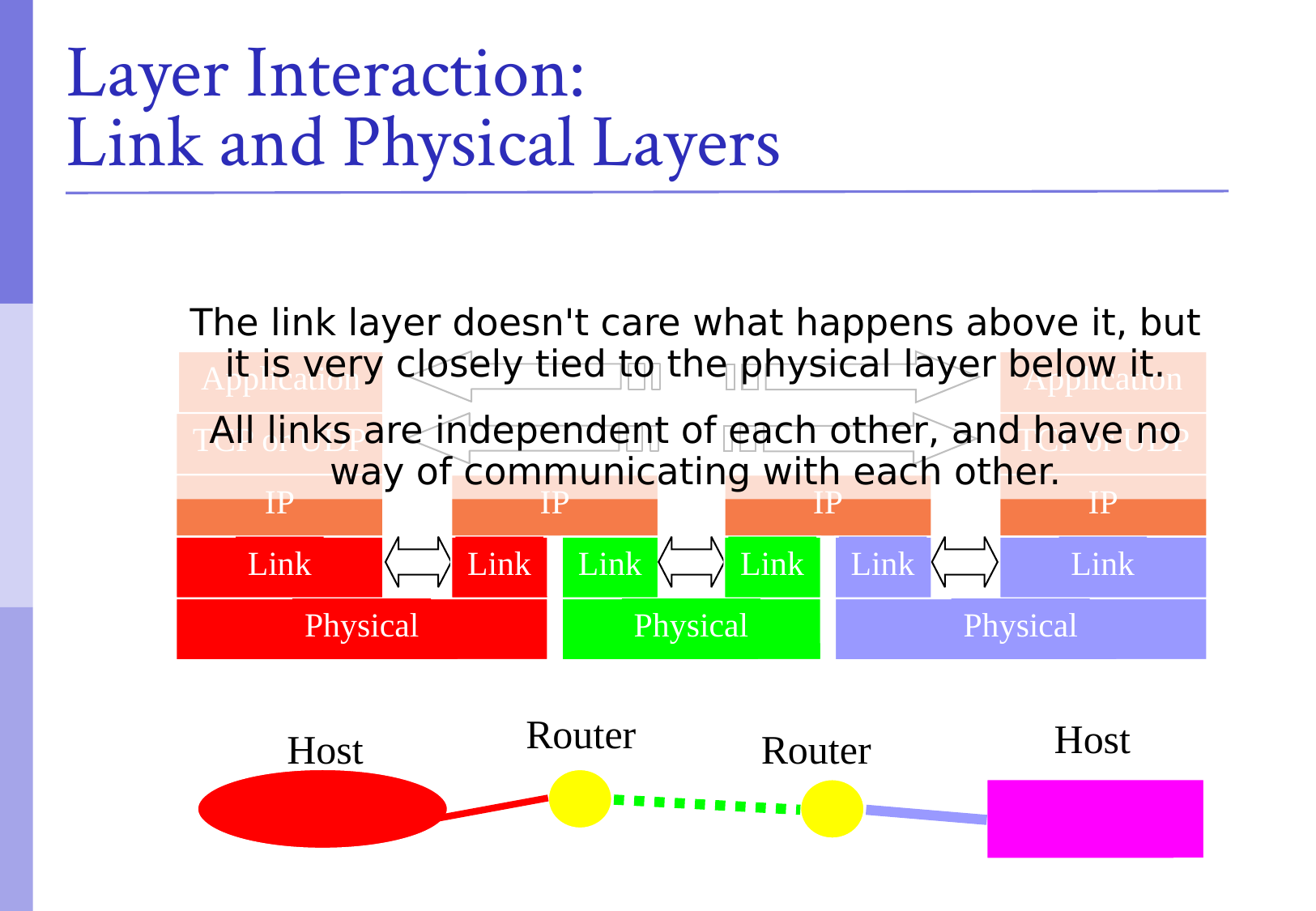

# Layer Interaction: Link and Physical Layers
The link layer doesn't care what happens above it, but it is very closely tied to the physical layer below it.
All links are independent of each other, and have no way of communicating with each other.

Application

Application

TCP or UDP

TCP or UDP

IP

IP

IP

IP

Link

Link

Link

Link

Link

Link

Physical

Physical

Physical
Router
Host
Host
Router